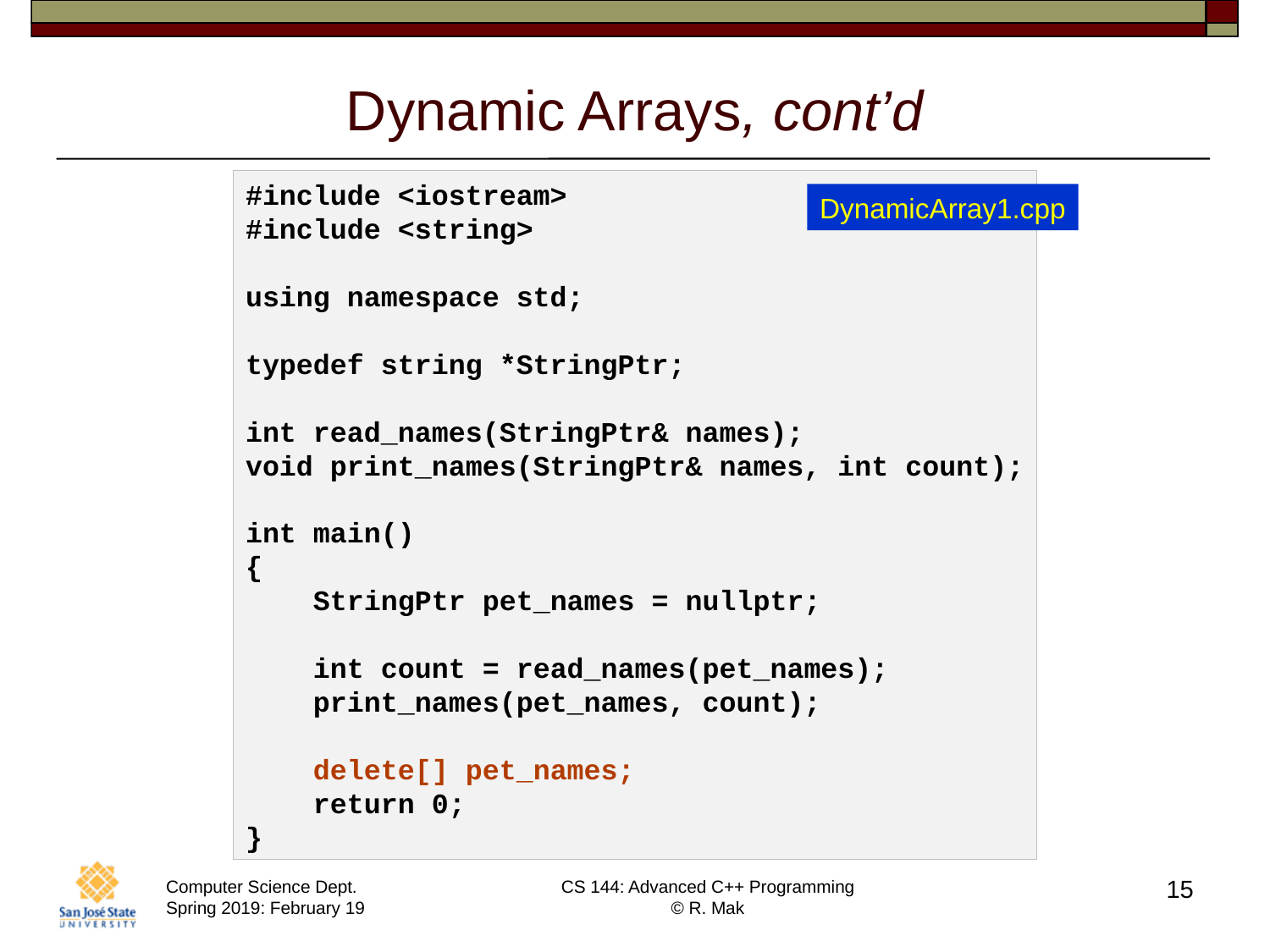

# Dynamic Arrays, cont’d
#include <iostream>
#include <string>

using namespace std;

typedef string *StringPtr;

int read_names(StringPtr& names);
void print_names(StringPtr& names, int count);

int main()
{
    StringPtr pet_names = nullptr;
    int count = read_names(pet_names);
    print_names(pet_names, count);

    delete[] pet_names;
    return 0;
}
DynamicArray1.cpp
15